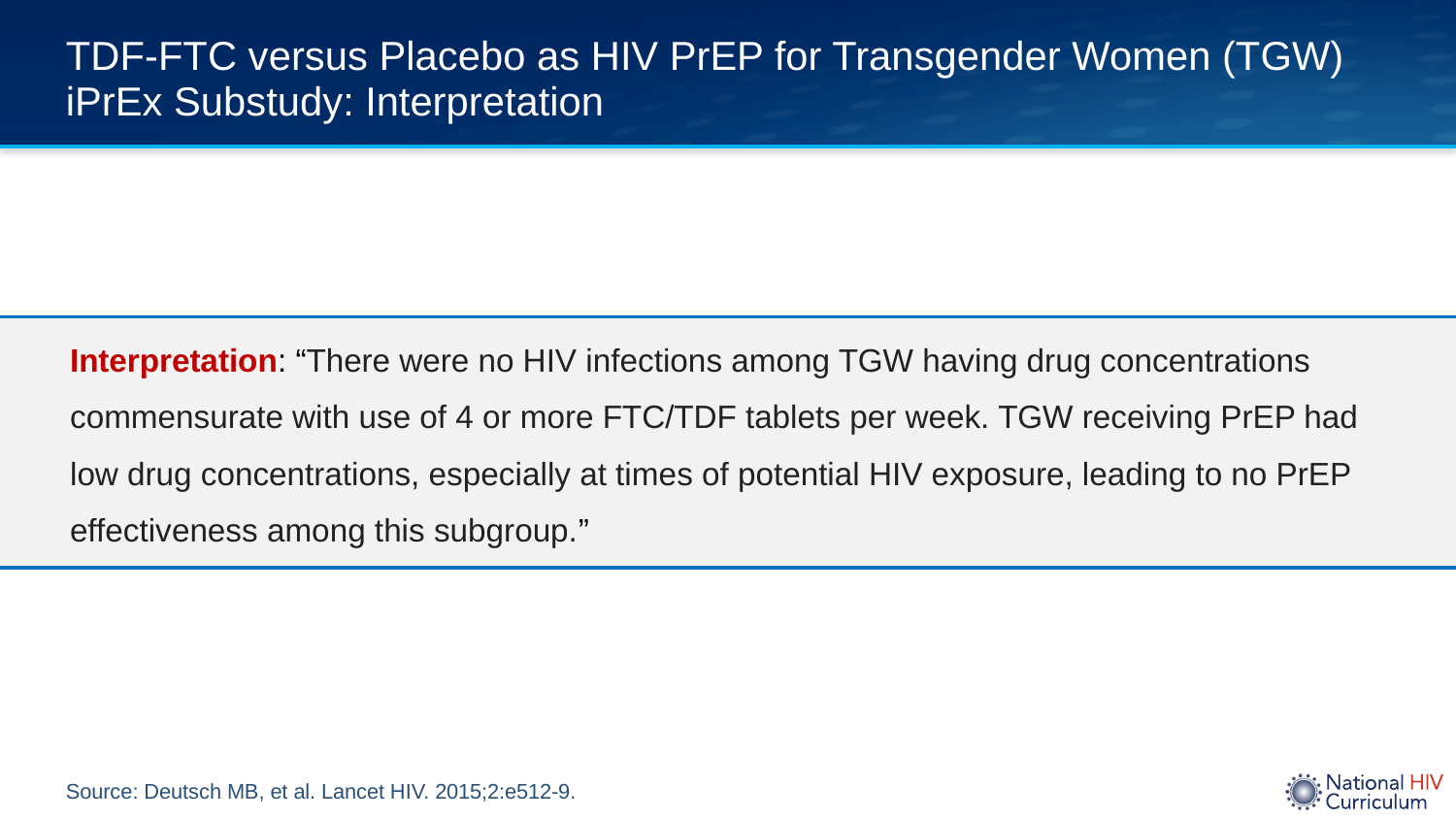

# TDF-FTC versus Placebo as HIV PrEP for Transgender Women (TGW) iPrEx Substudy: Interpretation
Interpretation: “There were no HIV infections among TGW having drug concentrations commensurate with use of 4 or more FTC/TDF tablets per week. TGW receiving PrEP had low drug concentrations, especially at times of potential HIV exposure, leading to no PrEP effectiveness among this subgroup.”
Source: Deutsch MB, et al. Lancet HIV. 2015;2:e512-9.